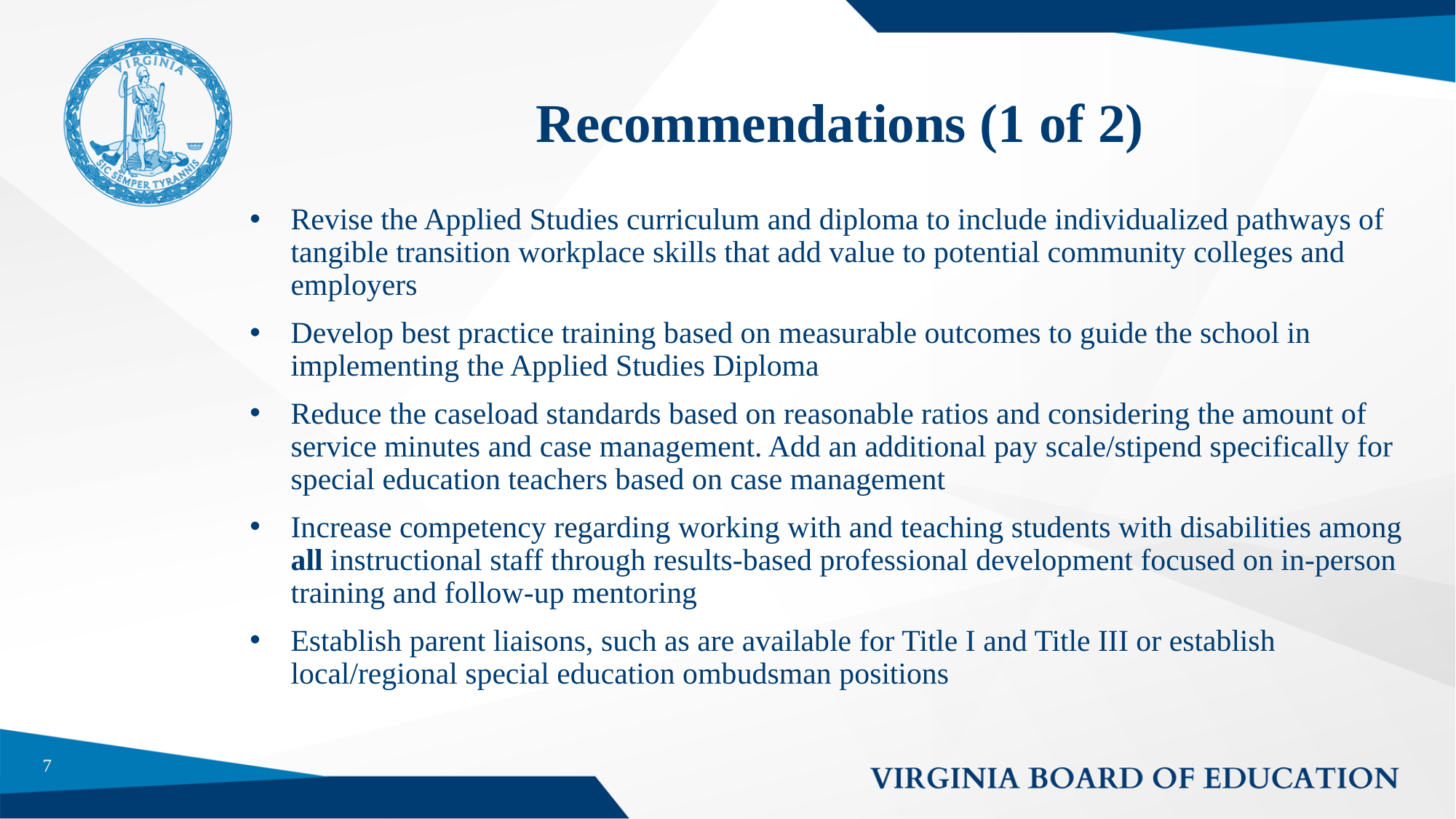

# Recommendations (1 of 2)
Revise the Applied Studies curriculum and diploma to include individualized pathways of tangible transition workplace skills that add value to potential community colleges and employers
Develop best practice training based on measurable outcomes to guide the school in implementing the Applied Studies Diploma
Reduce the caseload standards based on reasonable ratios and considering the amount of service minutes and case management. Add an additional pay scale/stipend specifically for special education teachers based on case management
Increase competency regarding working with and teaching students with disabilities among all instructional staff through results-based professional development focused on in-person training and follow-up mentoring
Establish parent liaisons, such as are available for Title I and Title III or establish local/regional special education ombudsman positions
7